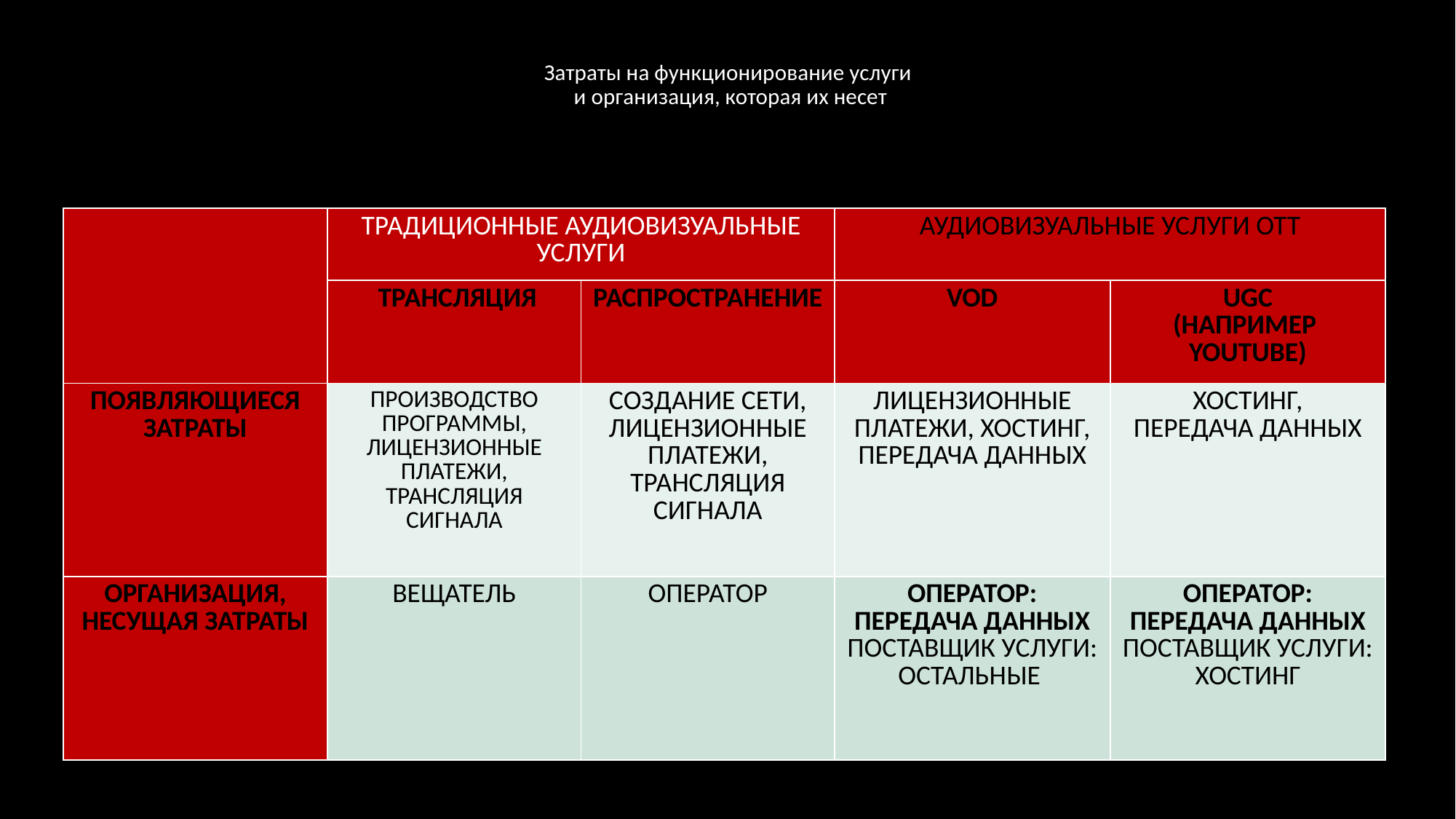

# Затраты на функционирование услуги и организация, которая их несет
|  | ТРАДИЦИОННЫЕ АУДИОВИЗУАЛЬНЫЕ УСЛУГИ |  | АУДИОВИЗУАЛЬНЫЕ УСЛУГИ OTT |  |
| --- | --- | --- | --- | --- |
|  | ТРАНСЛЯЦИЯ | РАСПРОСТРАНЕНИЕ | VOD | UGC (НАПРИМЕР YOUTUBE) |
| ПОЯВЛЯЮЩИЕСЯ ЗАТРАТЫ | ПРОИЗВОДСТВО ПРОГРАММЫ, ЛИЦЕНЗИОННЫЕ ПЛАТЕЖИ, ТРАНСЛЯЦИЯ СИГНАЛА | СОЗДАНИЕ СЕТИ, ЛИЦЕНЗИОННЫЕ ПЛАТЕЖИ, ТРАНСЛЯЦИЯ СИГНАЛА | ЛИЦЕНЗИОННЫЕ ПЛАТЕЖИ, ХОСТИНГ, ПЕРЕДАЧА ДАННЫХ | ХОСТИНГ, ПЕРЕДАЧА ДАННЫХ |
| ОРГАНИЗАЦИЯ, НЕСУЩАЯ ЗАТРАТЫ | ВЕЩАТЕЛЬ | ОПЕРАТОР | ОПЕРАТОР: ПЕРЕДАЧА ДАННЫХ ПОСТАВЩИК УСЛУГИ: ОСТАЛЬНЫЕ | ОПЕРАТОР: ПЕРЕДАЧА ДАННЫХ ПОСТАВЩИК УСЛУГИ: ХОСТИНГ |